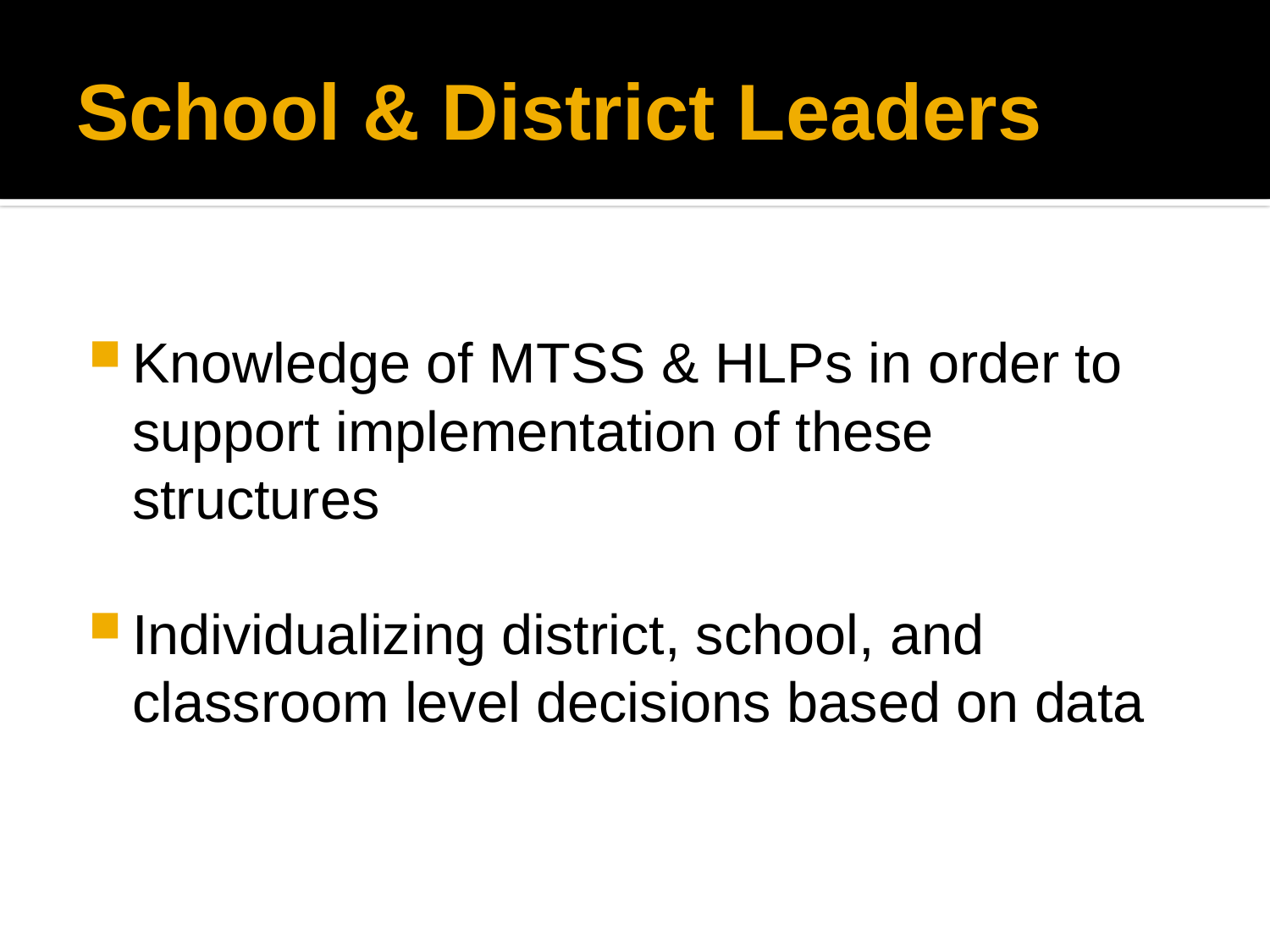

# School & District Leaders

Knowledge of MTSS & HLPs in order to support implementation of these structures

Individualizing district, school, and classroom level decisions based on data